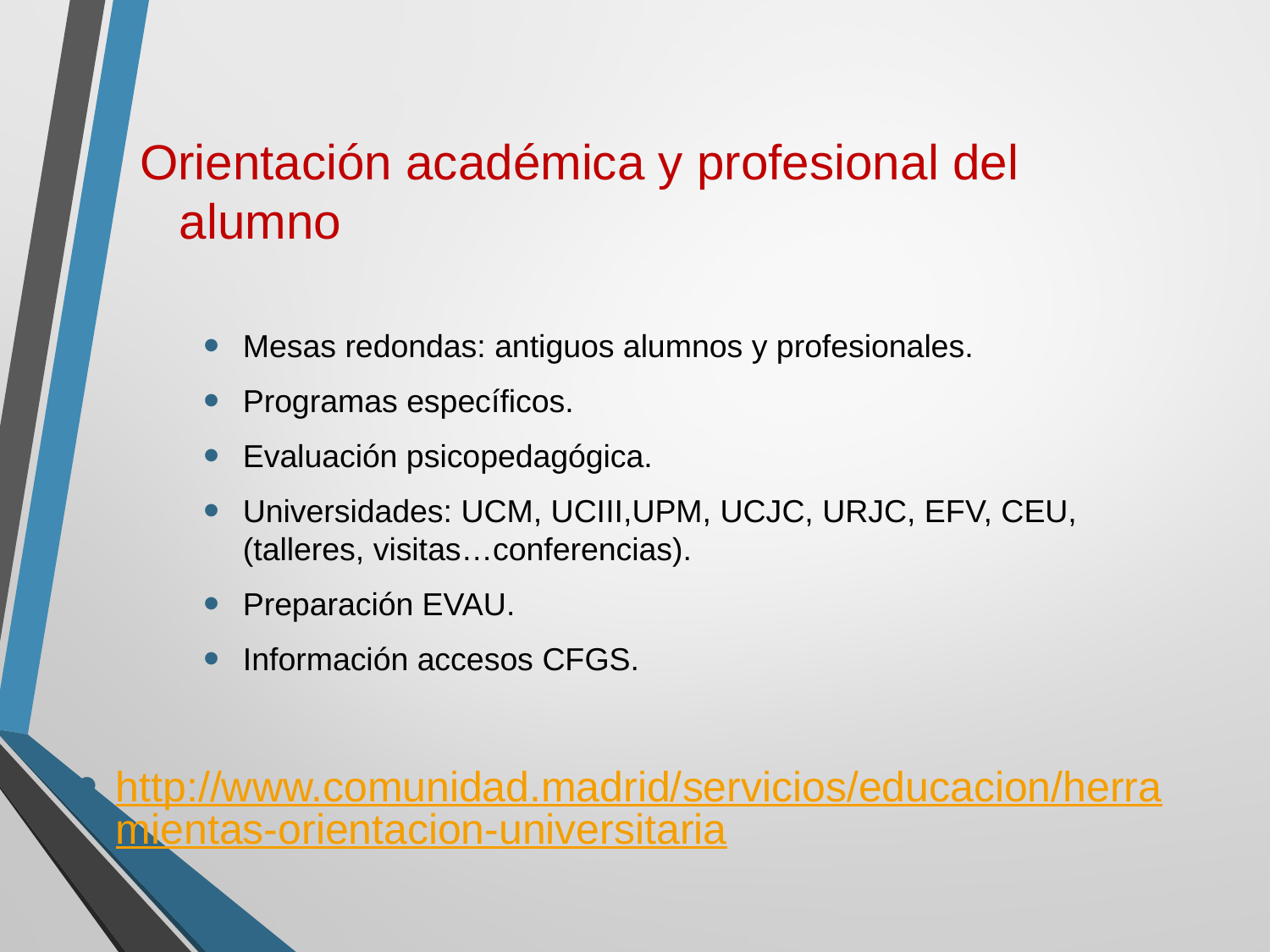

# Orientación académica y profesional del alumno

Mesas redondas: antiguos alumnos y profesionales.
Programas específicos.
Evaluación psicopedagógica.
Universidades: UCM, UCIII,UPM, UCJC, URJC, EFV, CEU, (talleres, visitas…conferencias).
Preparación EVAU.
Información accesos CFGS.

http://www.comunidad.madrid/servicios/educacion/herramientas-orientacion-universitaria